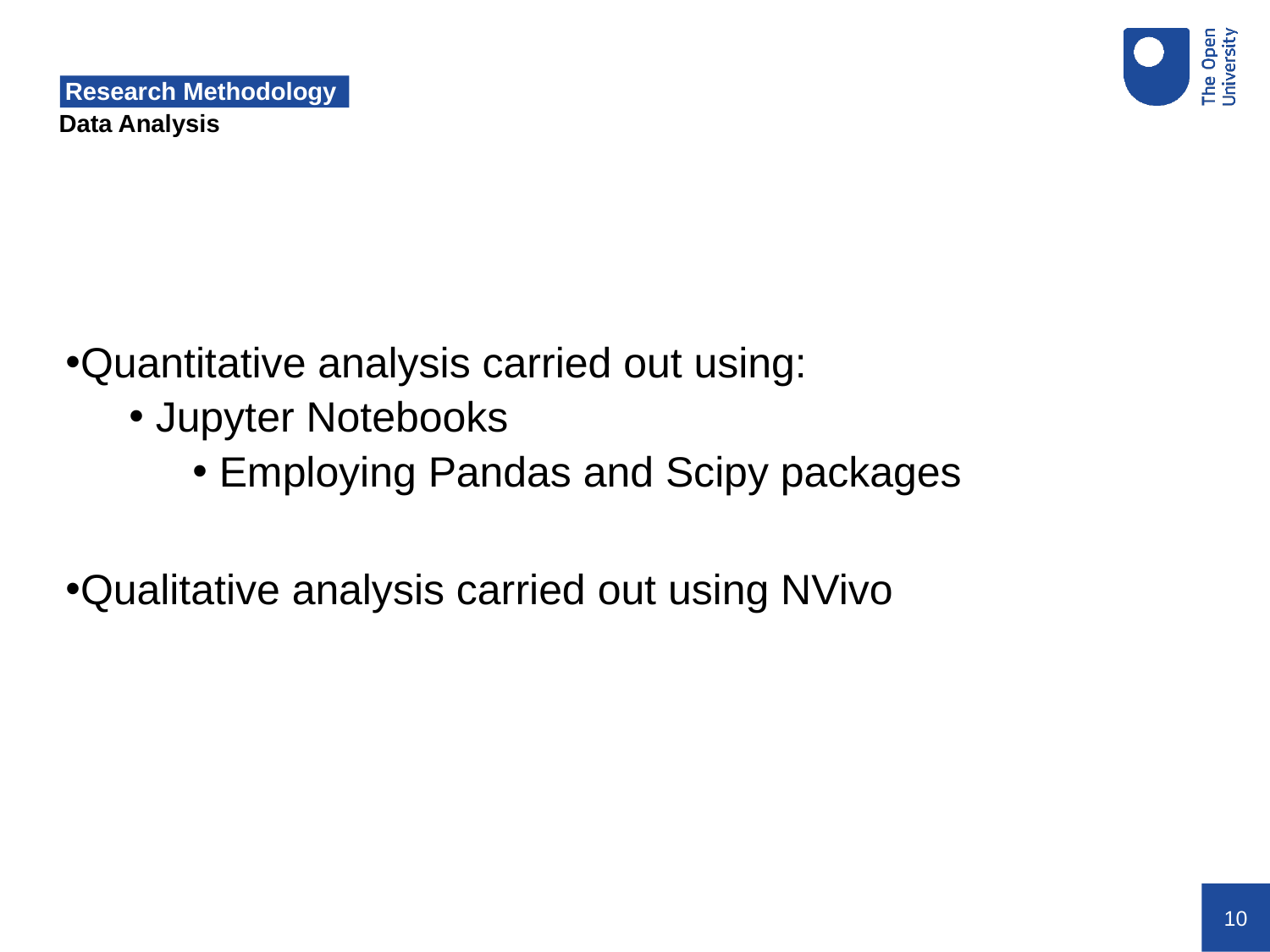

# Research Methodology
Data Analysis
Quantitative analysis carried out using:
 Jupyter Notebooks
 Employing Pandas and Scipy packages

Qualitative analysis carried out using NVivo